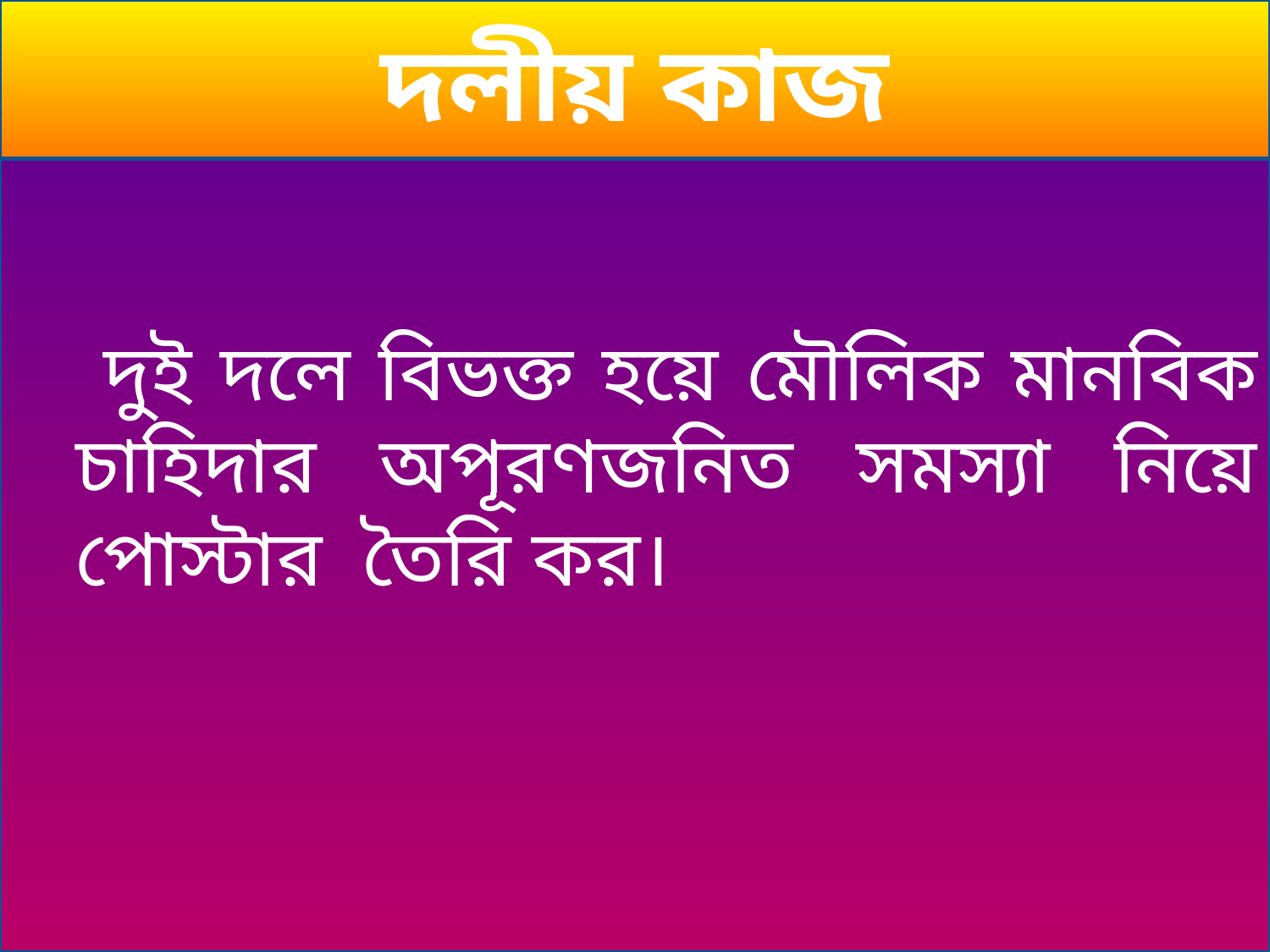

দলীয় কাজ
 দুই দলে বিভক্ত হয়ে মৌলিক মানবিক চাহিদার অপূরণজনিত সমস্যা নিয়ে পোস্টার  তৈরি কর।